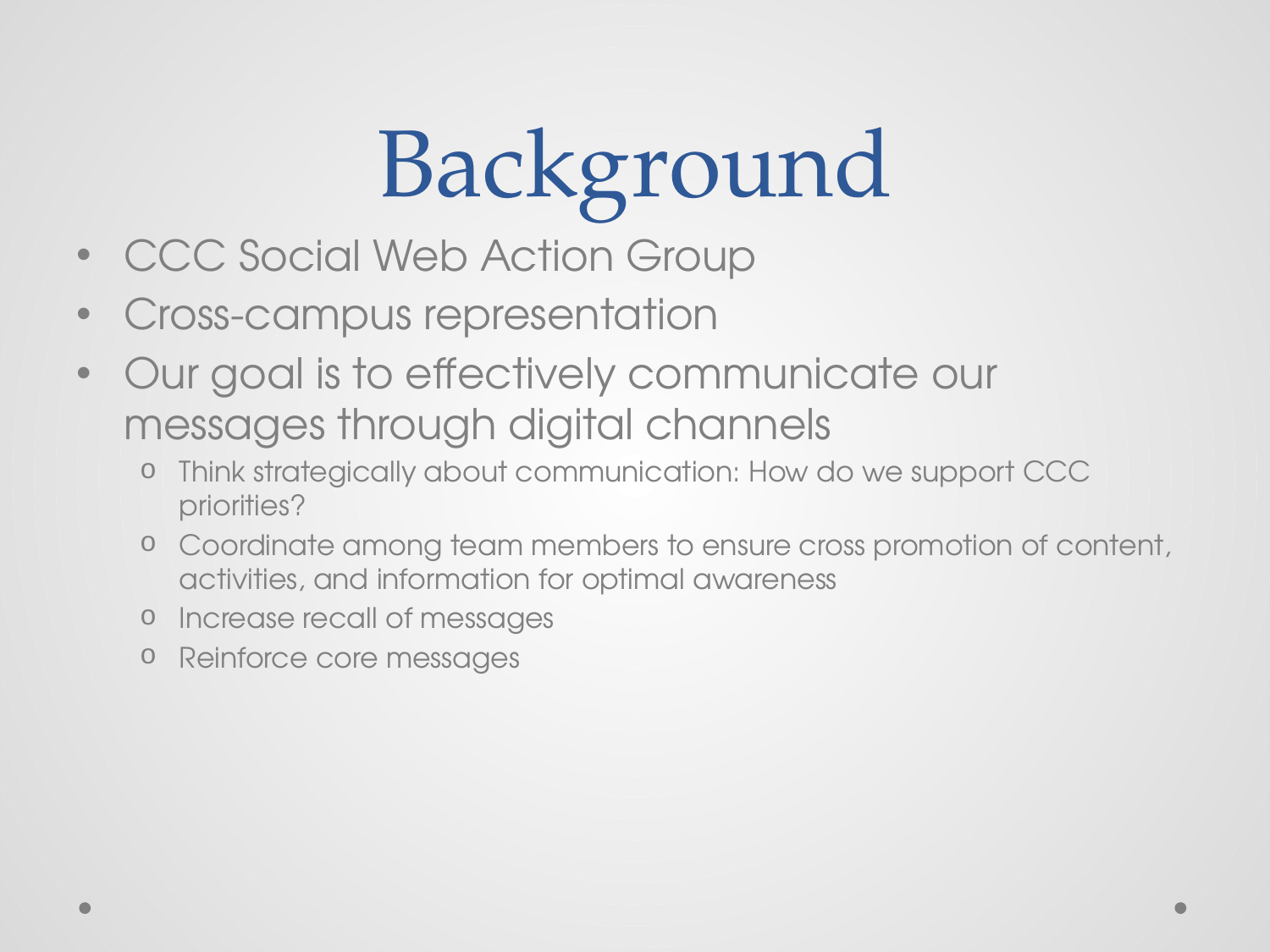

# Background
CCC Social Web Action Group
Cross-campus representation
Our goal is to effectively communicate our messages through digital channels
Think strategically about communication: How do we support CCC priorities?
Coordinate among team members to ensure cross promotion of content, activities, and information for optimal awareness
Increase recall of messages
Reinforce core messages